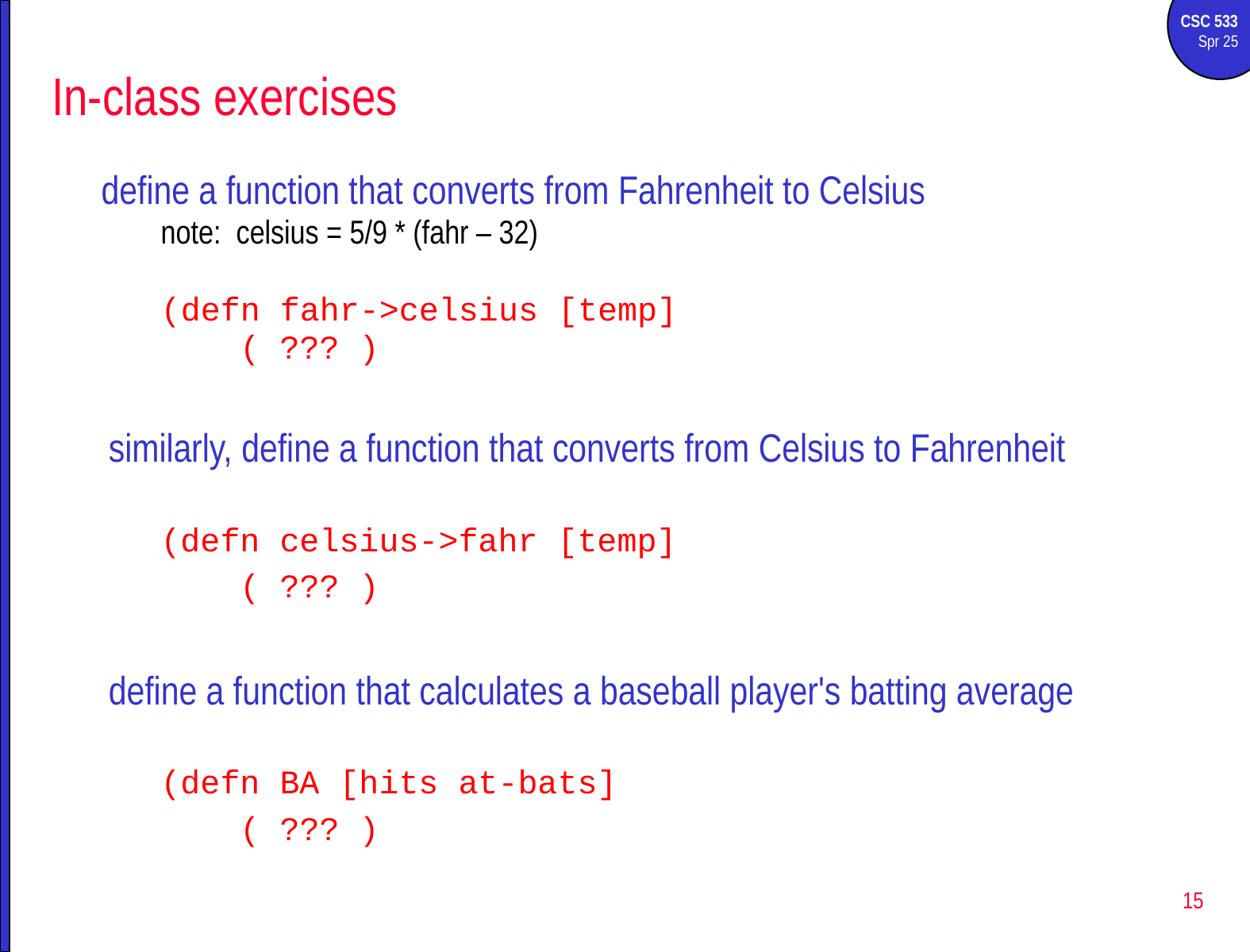

# In-class exercises
define a function that converts from Fahrenheit to Celsius
note:  celsius = 5/9 * (fahr – 32)

(defn fahr->celsius [temp]
    ( ??? )
similarly, define a function that converts from Celsius to Fahrenheit

(defn celsius->fahr [temp]
    ( ??? )

define a function that calculates a baseball player's batting average

(defn BA [hits at-bats]
    ( ??? )

15